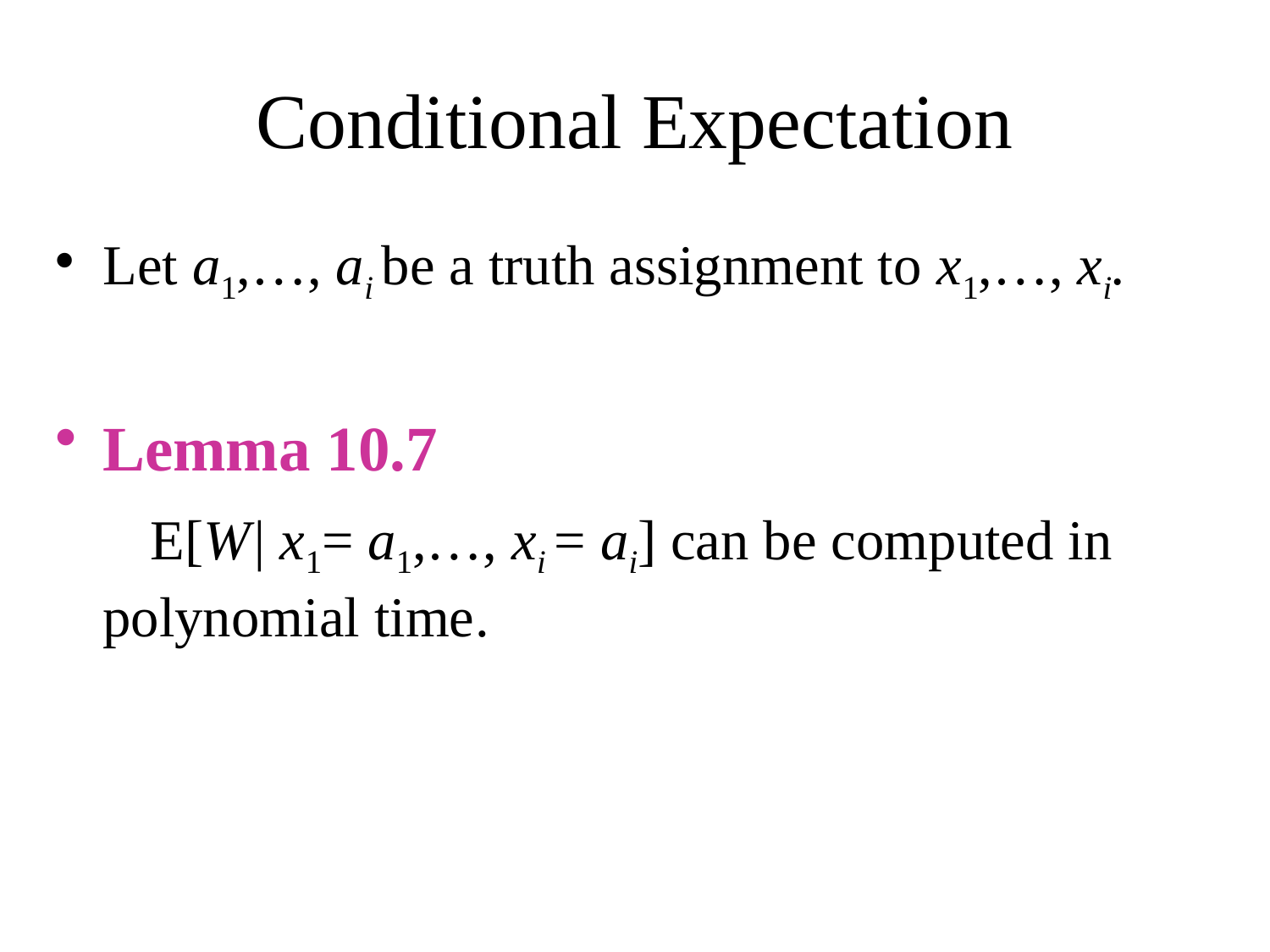

# Conditional Expectation
Let a1,…, ai be a truth assignment to x1,…, xi.

Lemma 10.7
      E[W| x1= a1,…, xi = ai] can be computed in polynomial time.